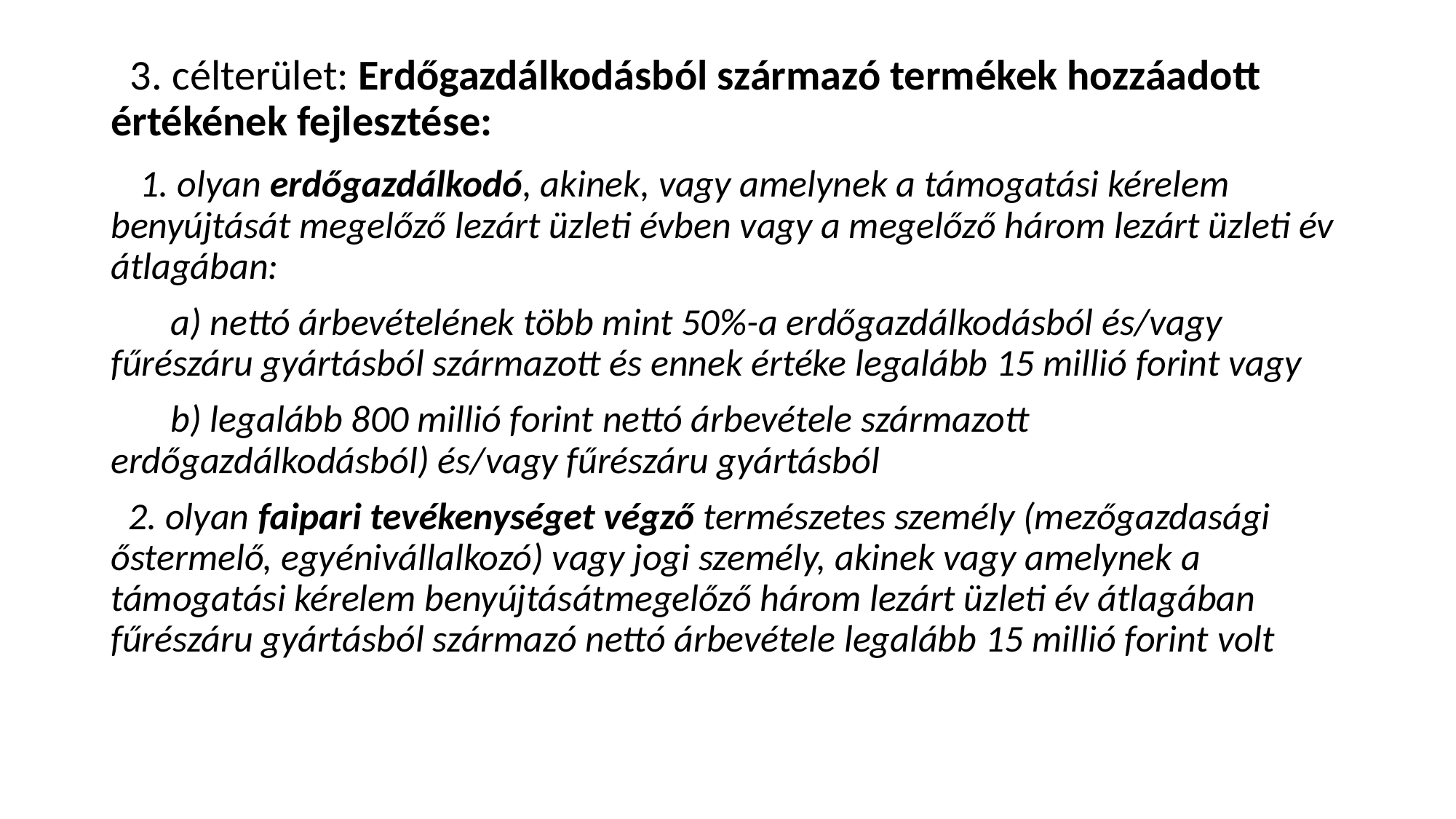

3. célterület: Erdőgazdálkodásból származó termékek hozzáadott értékének fejlesztése:
   1. olyan erdőgazdálkodó, akinek, vagy amelynek a támogatási kérelem benyújtását megelőző lezárt üzleti évben vagy a megelőző három lezárt üzleti év átlagában:
       a) nettó árbevételének több mint 50%-a erdőgazdálkodásból és/vagy     fűrészáru gyártásból származott és ennek értéke legalább 15 millió forint vagy
       b) legalább 800 millió forint nettó árbevétele származott erdőgazdálkodásból) és/vagy fűrészáru gyártásból
  2. olyan faipari tevékenységet végző természetes személy (mezőgazdasági őstermelő, egyénivállalkozó) vagy jogi személy, akinek vagy amelynek a támogatási kérelem benyújtásátmegelőző három lezárt üzleti év átlagában fűrészáru gyártásból származó nettó árbevétele legalább 15 millió forint volt